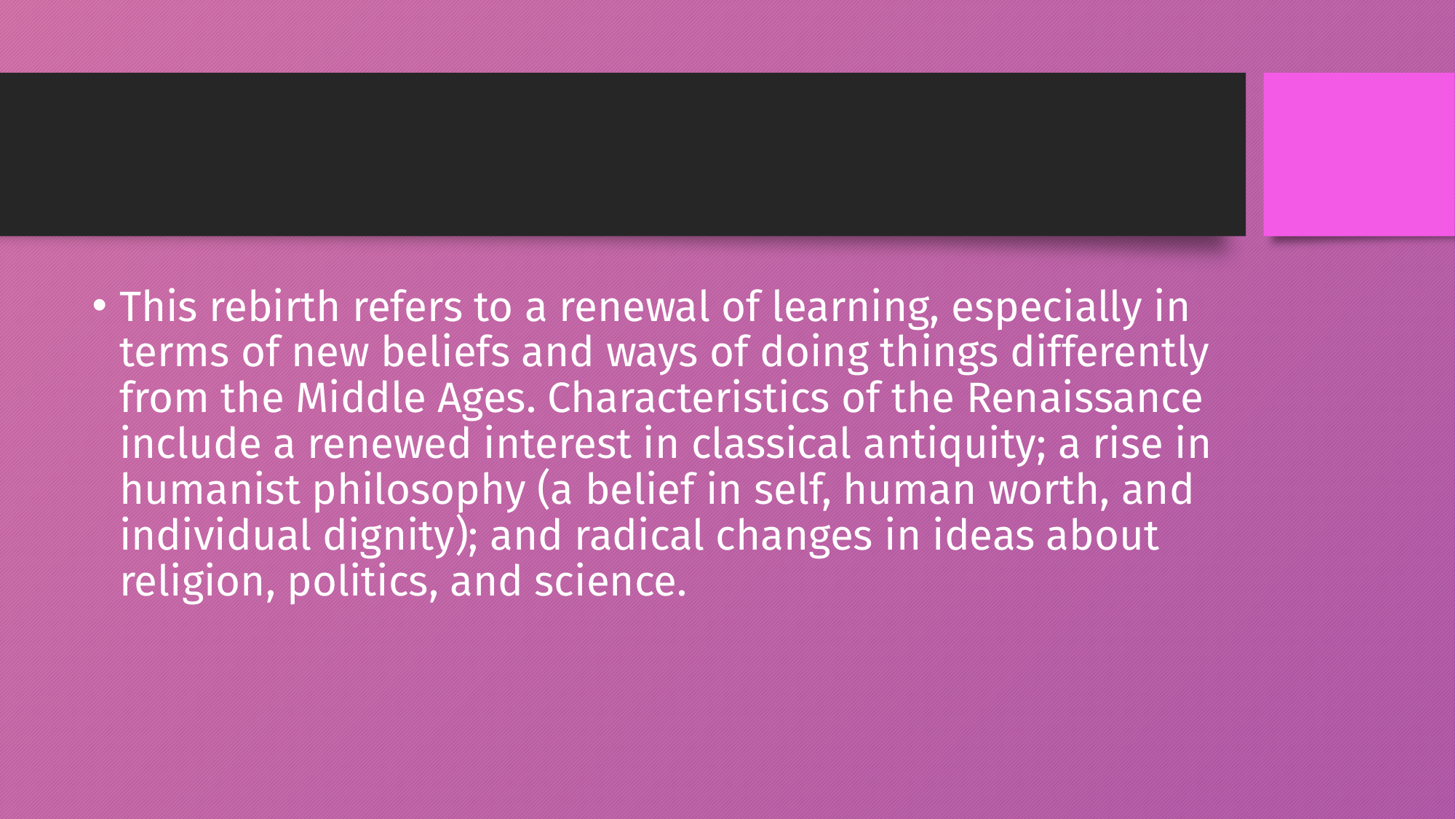

This rebirth refers to a renewal of learning, especially in terms of new beliefs and ways of doing things differently from the Middle Ages. Characteristics of the Renaissance include a renewed interest in classical antiquity; a rise in humanist philosophy (a belief in self, human worth, and individual dignity); and radical changes in ideas about religion, politics, and science.